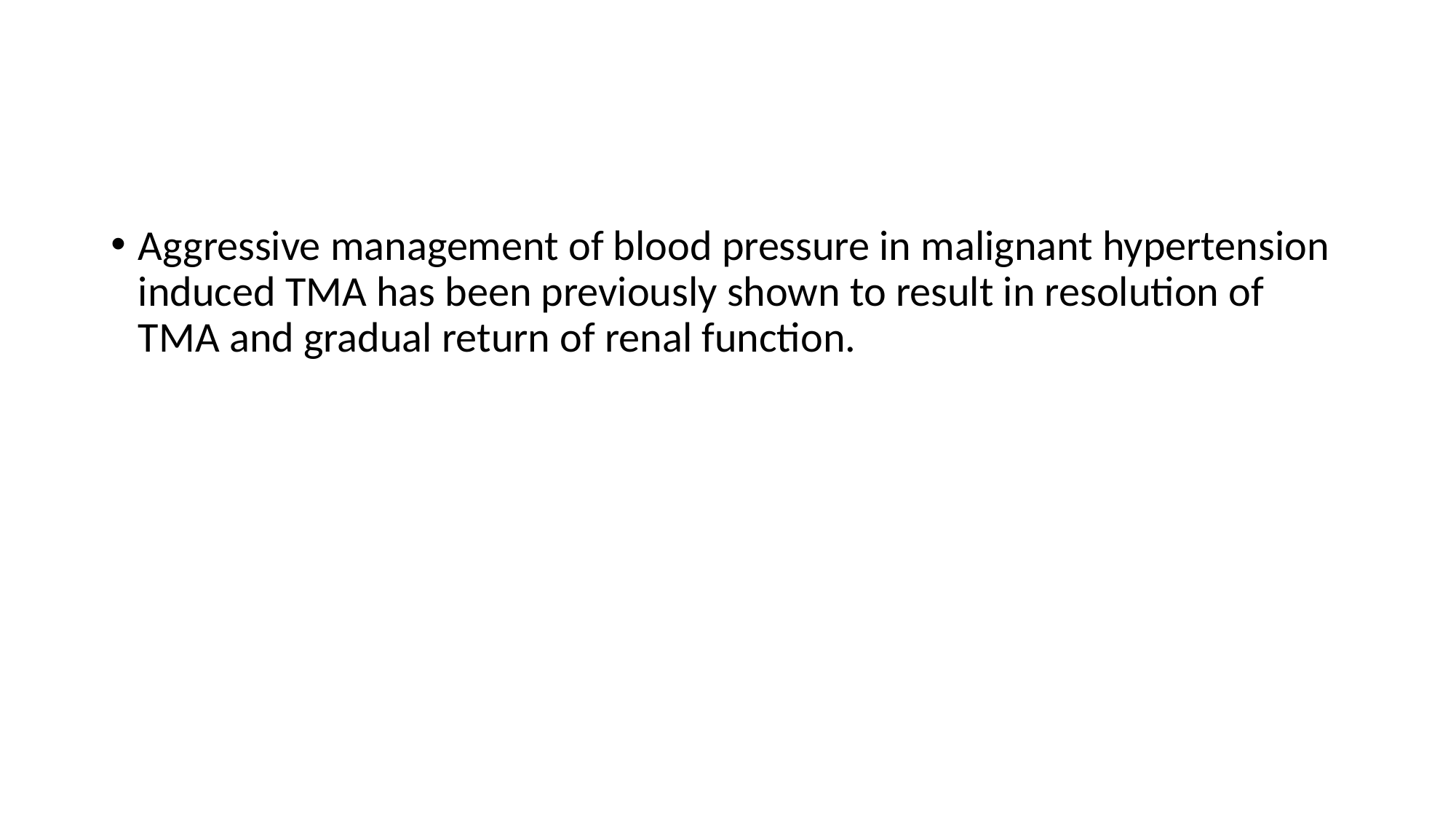

#
Aggressive management of blood pressure in malignant hypertension induced TMA has been previously shown to result in resolution of TMA and gradual return of renal function.